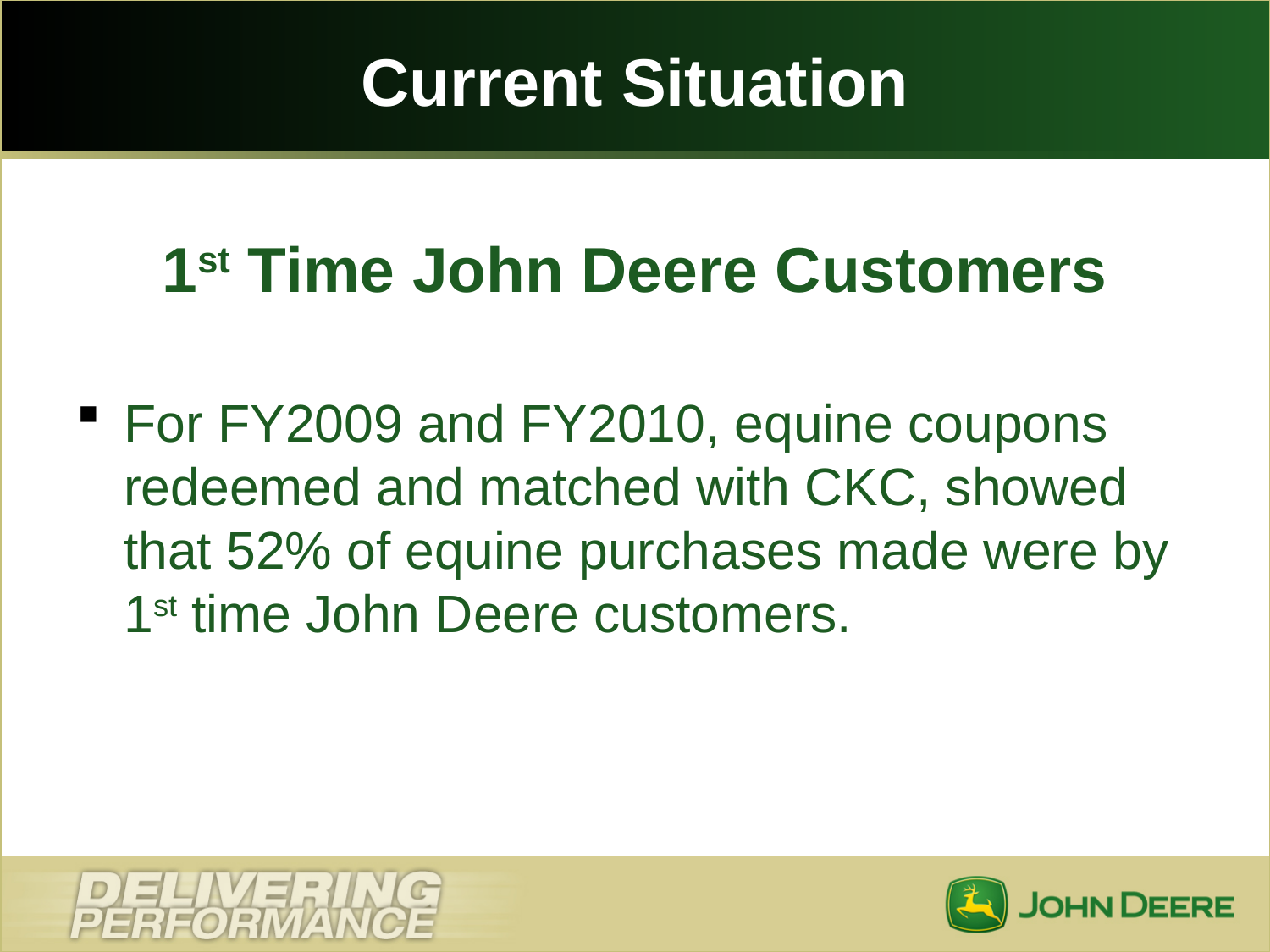

# Current Situation
1st Time John Deere Customers

For FY2009 and FY2010, equine coupons redeemed and matched with CKC, showed that 52% of equine purchases made were by 1st time John Deere customers.